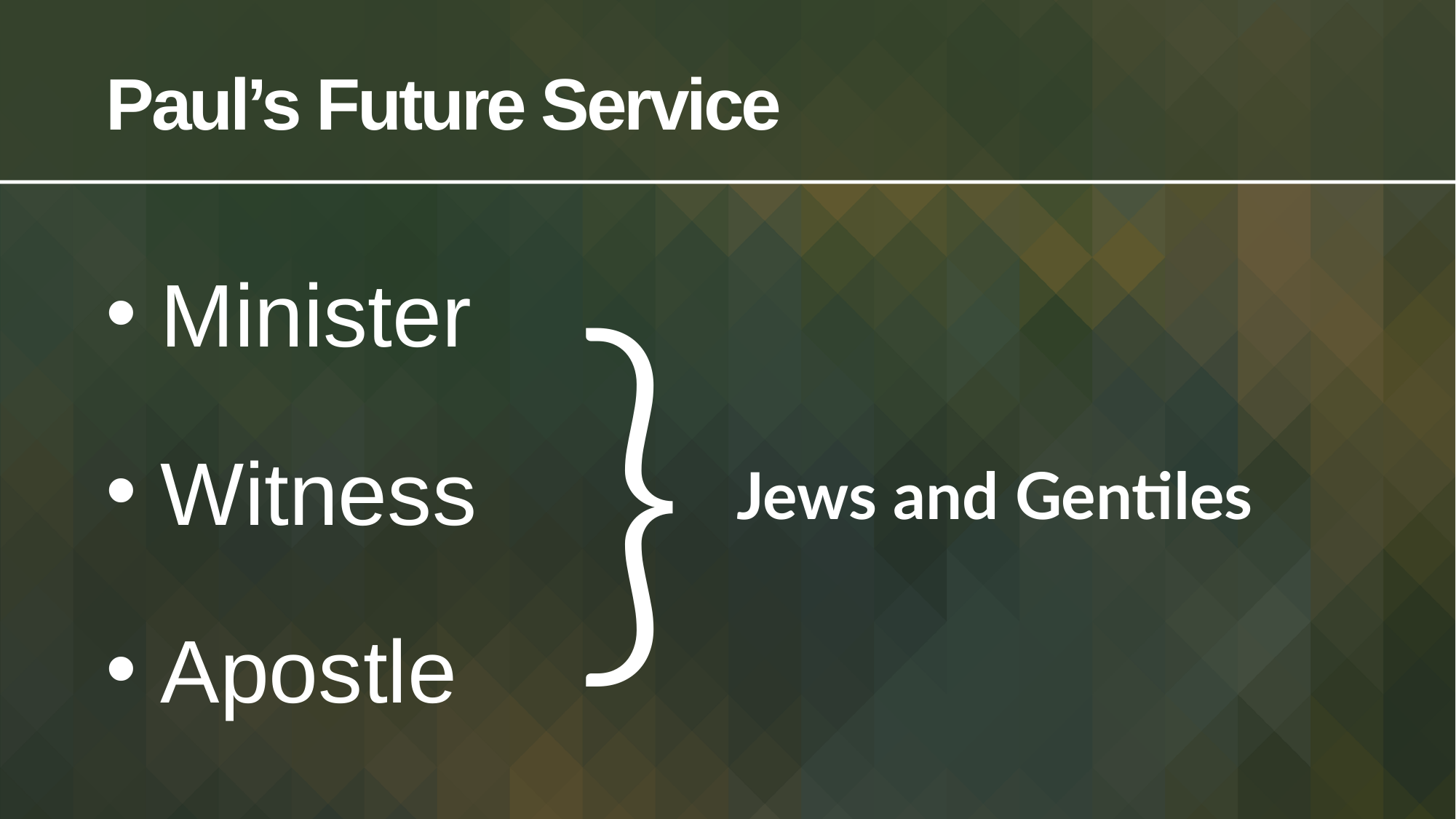

# Paul’s Future Service
Minister
Witness
Apostle
}
Jews and Gentiles